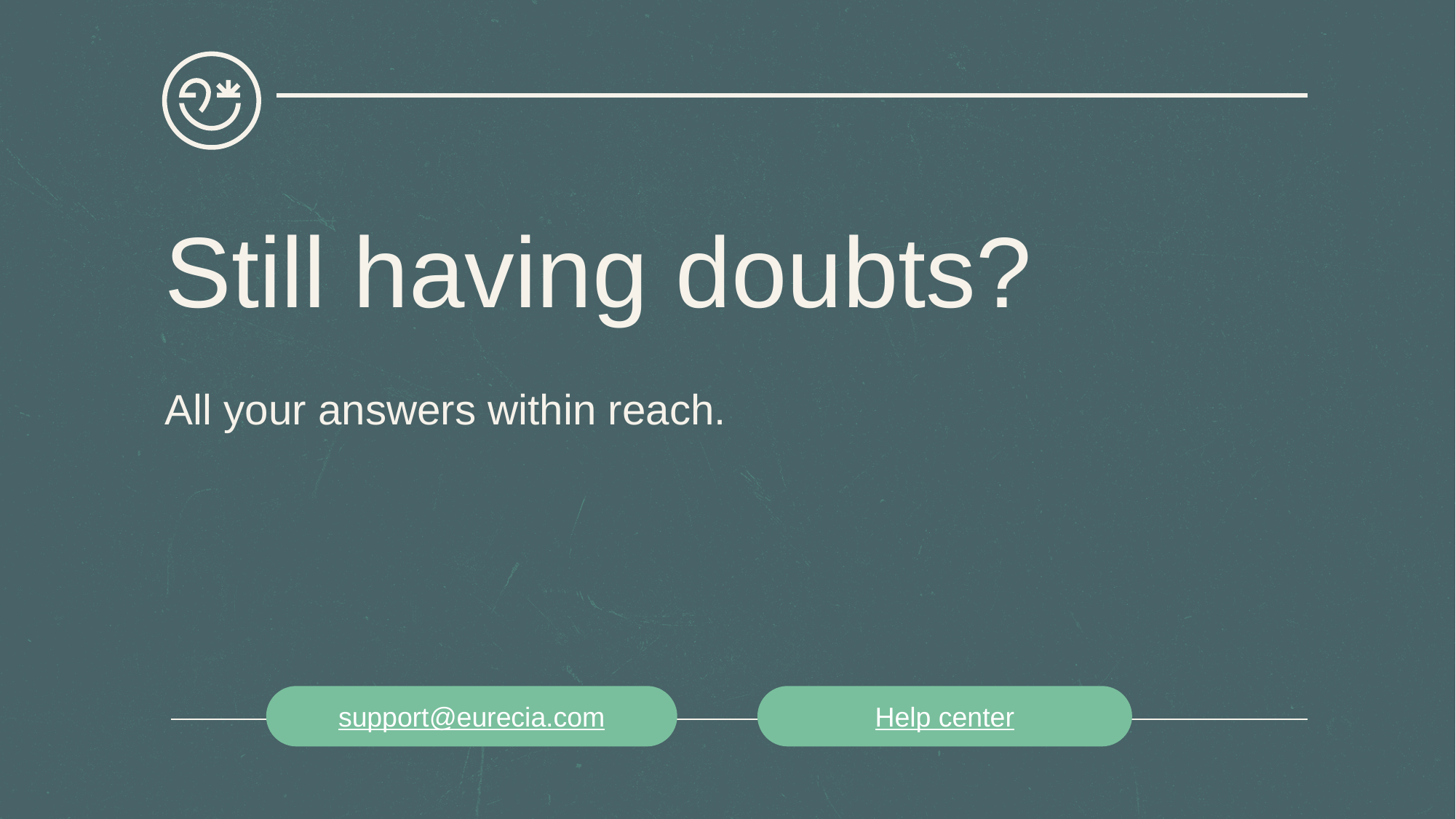

# Still having doubts? All your answers within reach.
support@eurecia.com
Help center